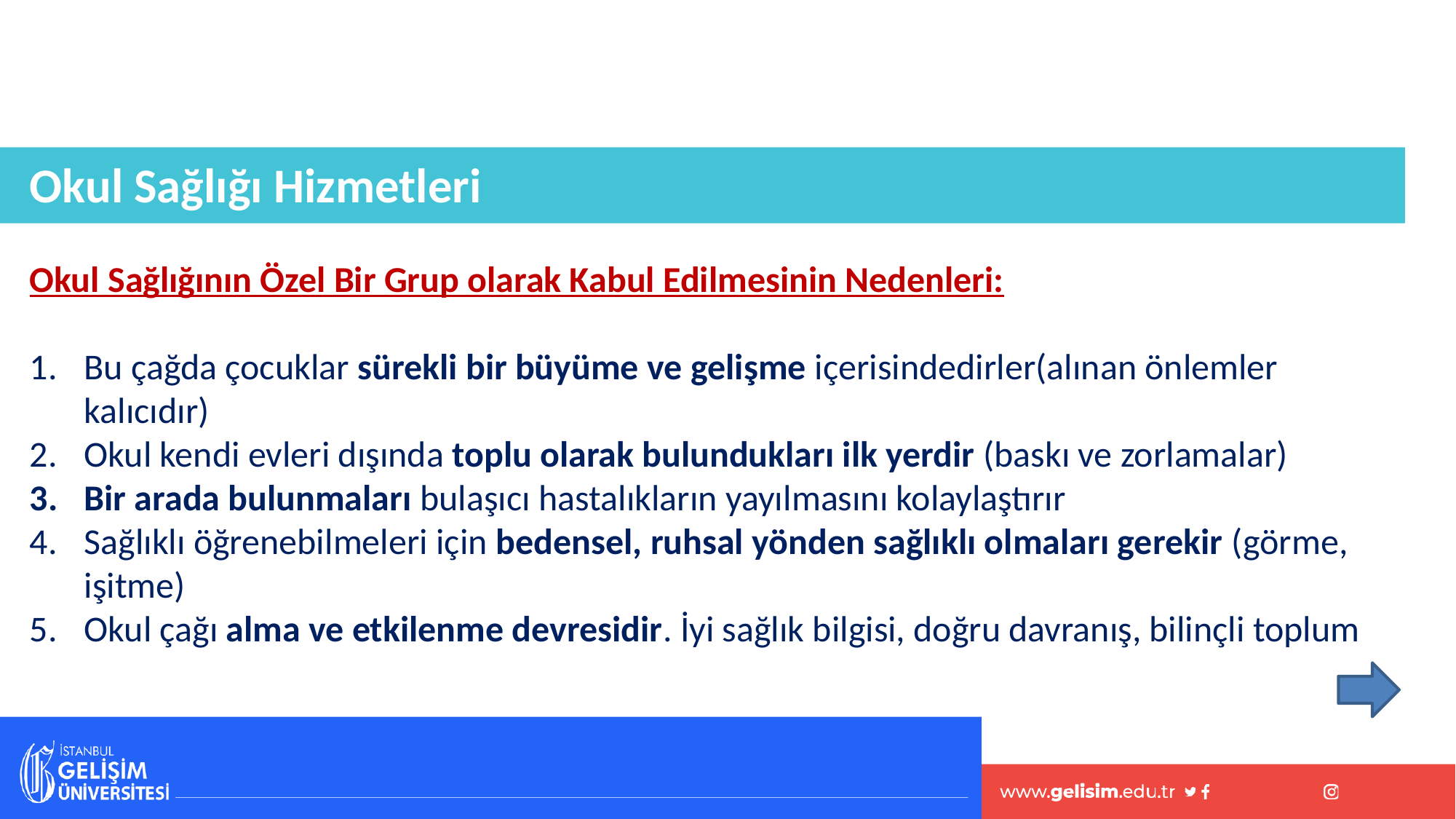

Okul Sağlığı Hizmetleri

Okul Sağlığının Özel Bir Grup olarak Kabul Edilmesinin Nedenleri:

Bu çağda çocuklar sürekli bir büyüme ve gelişme içerisindedirler(alınan önlemler kalıcıdır)
Okul kendi evleri dışında toplu olarak bulundukları ilk yerdir (baskı ve zorlamalar)
Bir arada bulunmaları bulaşıcı hastalıkların yayılmasını kolaylaştırır
Sağlıklı öğrenebilmeleri için bedensel, ruhsal yönden sağlıklı olmaları gerekir (görme, işitme)
Okul çağı alma ve etkilenme devresidir. İyi sağlık bilgisi, doğru davranış, bilinçli toplum
#

54